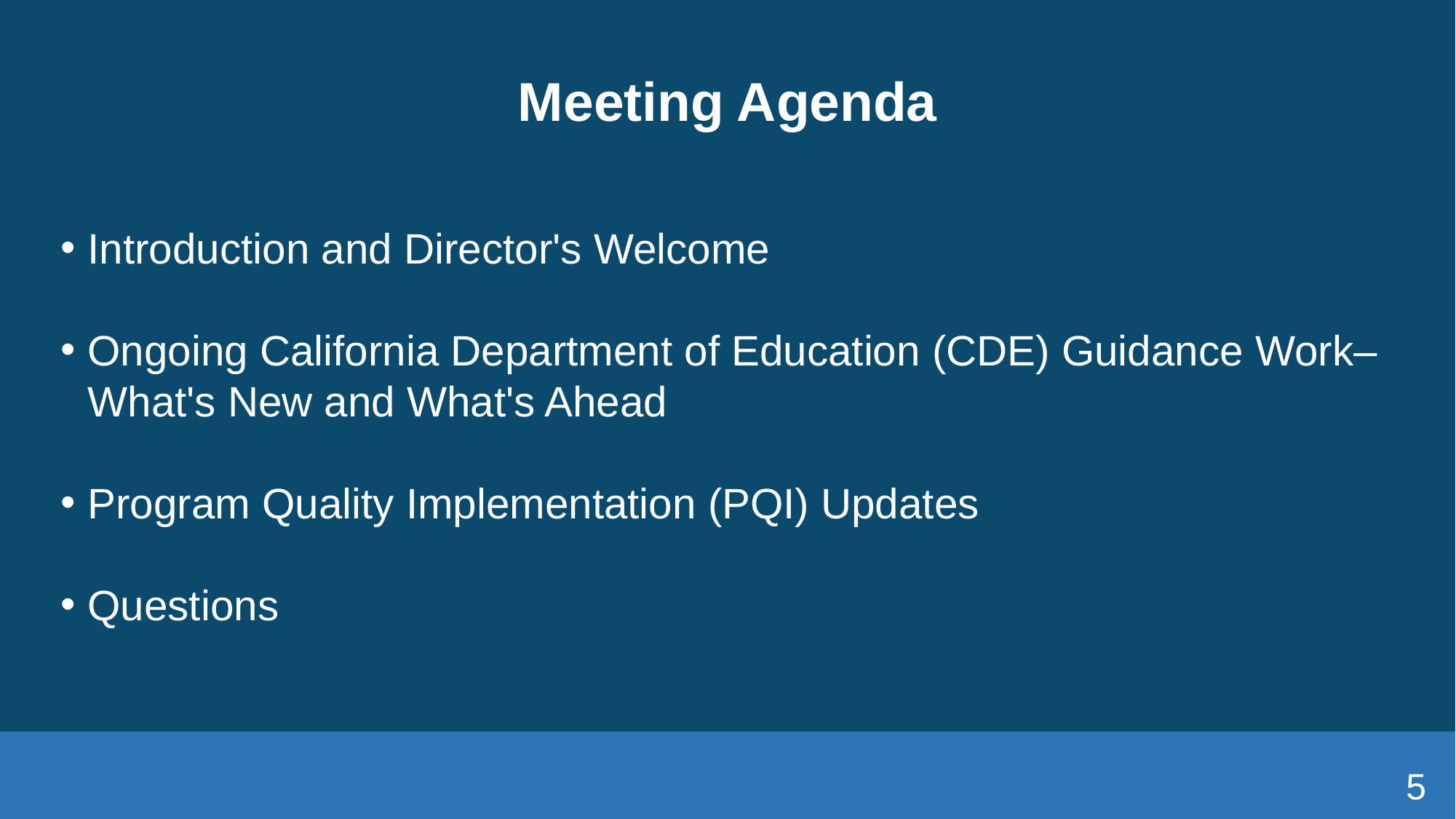

# Meeting Agenda
Introduction and Director's Welcome

Ongoing California Department of Education (CDE) Guidance Work–What's New and What's Ahead

Program Quality Implementation (PQI) Updates

Questions
5